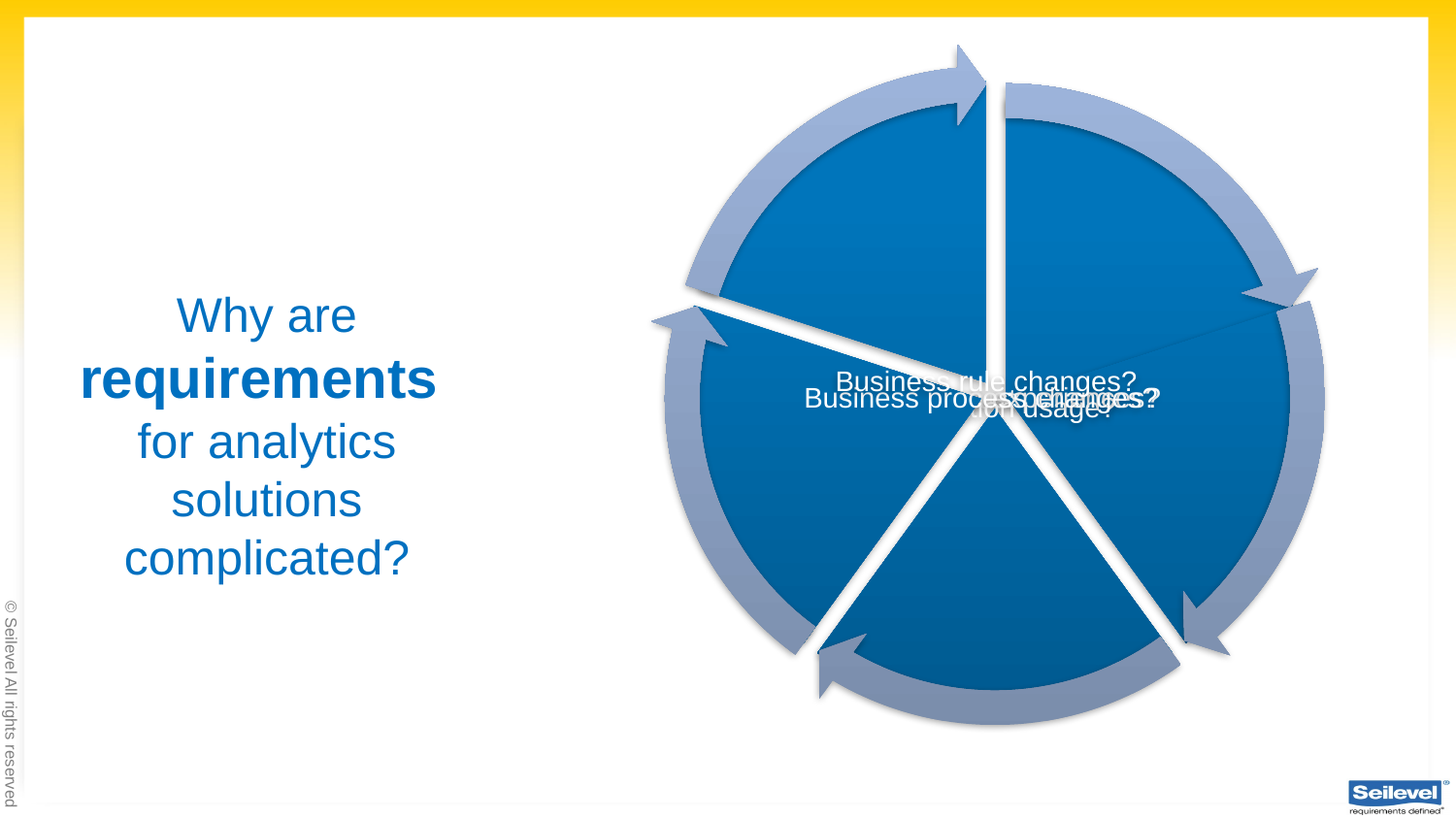

New customers?
Transform experiences?
Information usage?
Business process changes?
Business rule changes?
Why are requirements
for analytics solutions complicated?